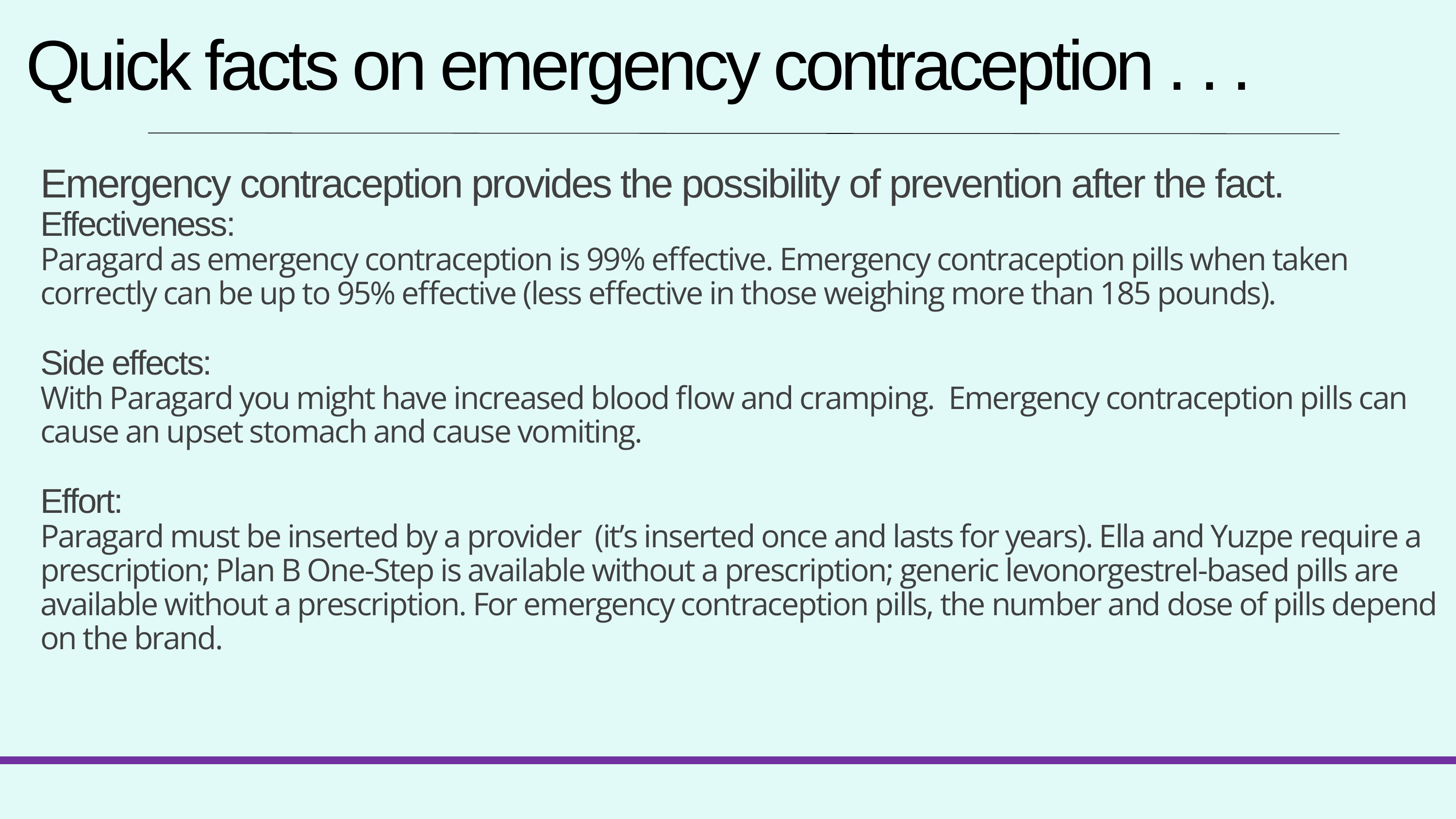

Quick facts on emergency contraception . . .

Emergency contraception provides the possibility of prevention after the fact.
Effectiveness:
Paragard as emergency contraception is 99% effective. Emergency contraception pills when taken correctly can be up to 95% effective (less effective in those weighing more than 185 pounds).

Side effects:
With Paragard you might have increased blood flow and cramping.  Emergency contraception pills can cause an upset stomach and cause vomiting.

Effort:
Paragard must be inserted by a provider  (it’s inserted once and lasts for years). Ella and Yuzpe require a prescription; Plan B One-Step is available without a prescription; generic levonorgestrel-based pills are available without a prescription. For emergency contraception pills, the number and dose of pills depend on the brand.